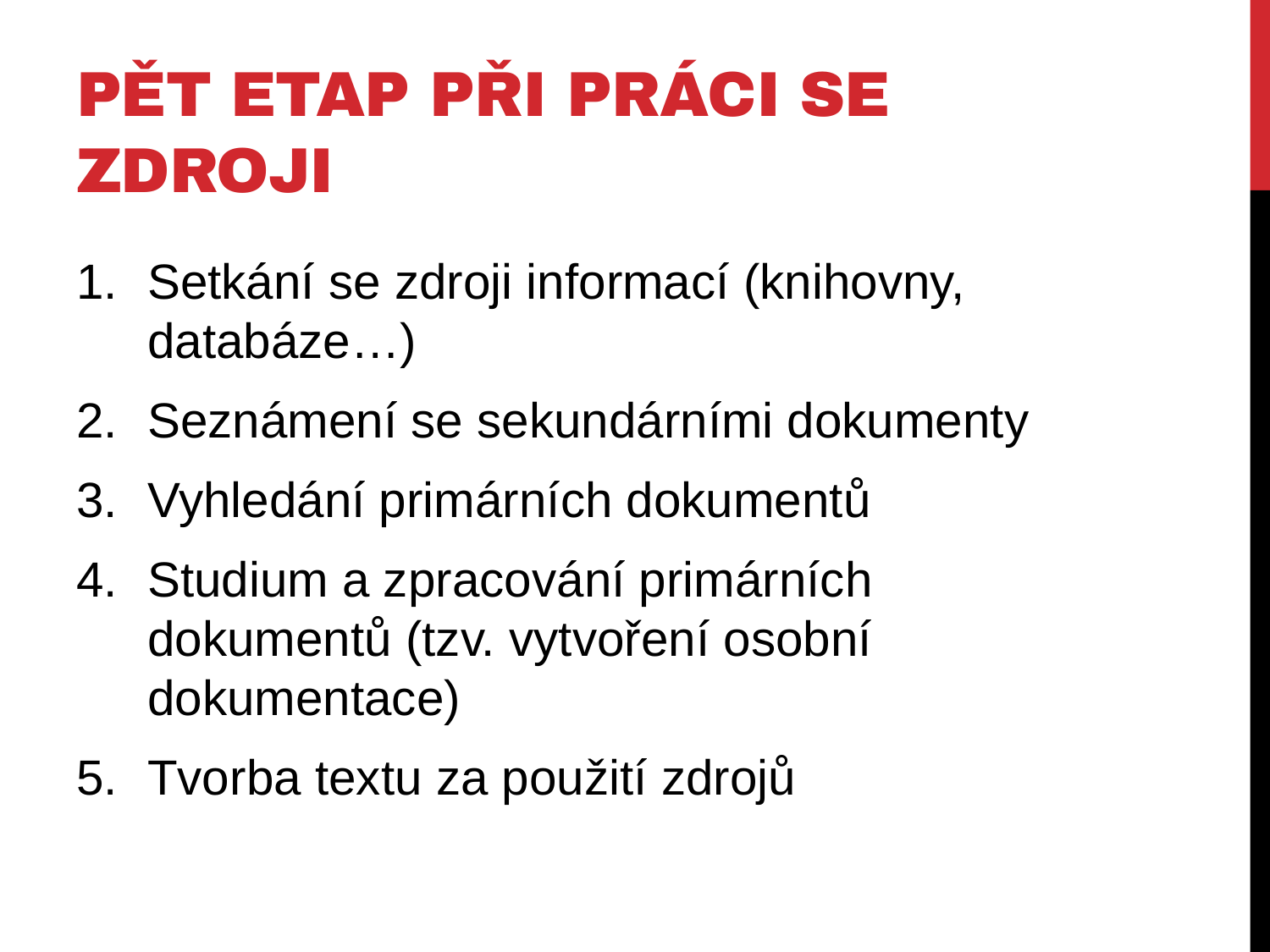

# Pět etap při práci se zdroji
Setkání se zdroji informací (knihovny, databáze…)
Seznámení se sekundárními dokumenty
Vyhledání primárních dokumentů
Studium a zpracování primárních dokumentů (tzv. vytvoření osobní dokumentace)
Tvorba textu za použití zdrojů